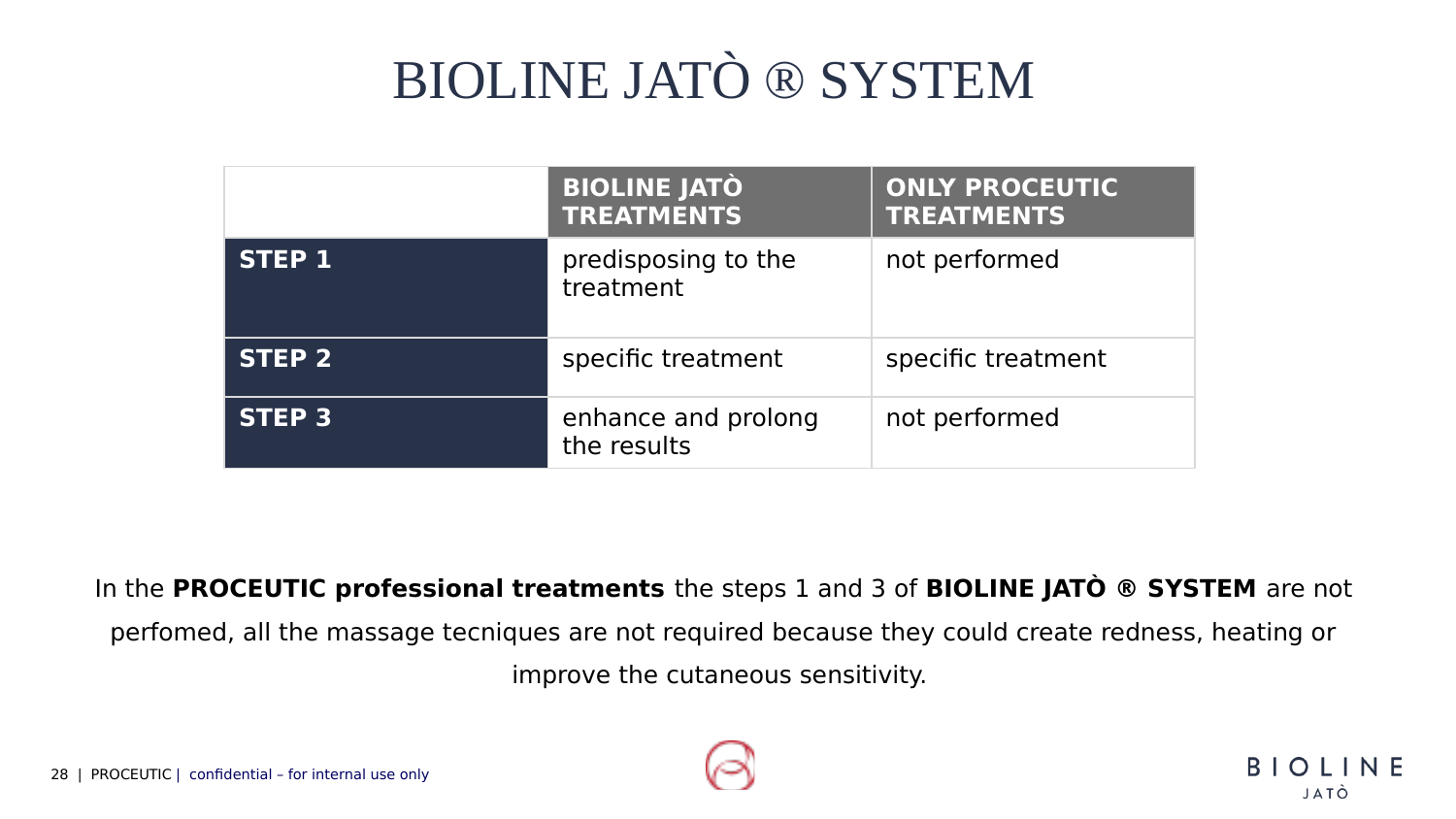

BIOLINE JATÒ ® SYSTEM
|  | BIOLINE JATÒ TREATMENTS | ONLY PROCEUTIC TREATMENTS |
| --- | --- | --- |
| STEP 1 | predisposing to the treatment | not performed |
| STEP 2 | specific treatment | specific treatment |
| STEP 3 | enhance and prolong the results | not performed |
In the PROCEUTIC professional treatments the steps 1 and 3 of BIOLINE JATÒ ® SYSTEM are not perfomed, all the massage tecniques are not required because they could create redness, heating or improve the cutaneous sensitivity.